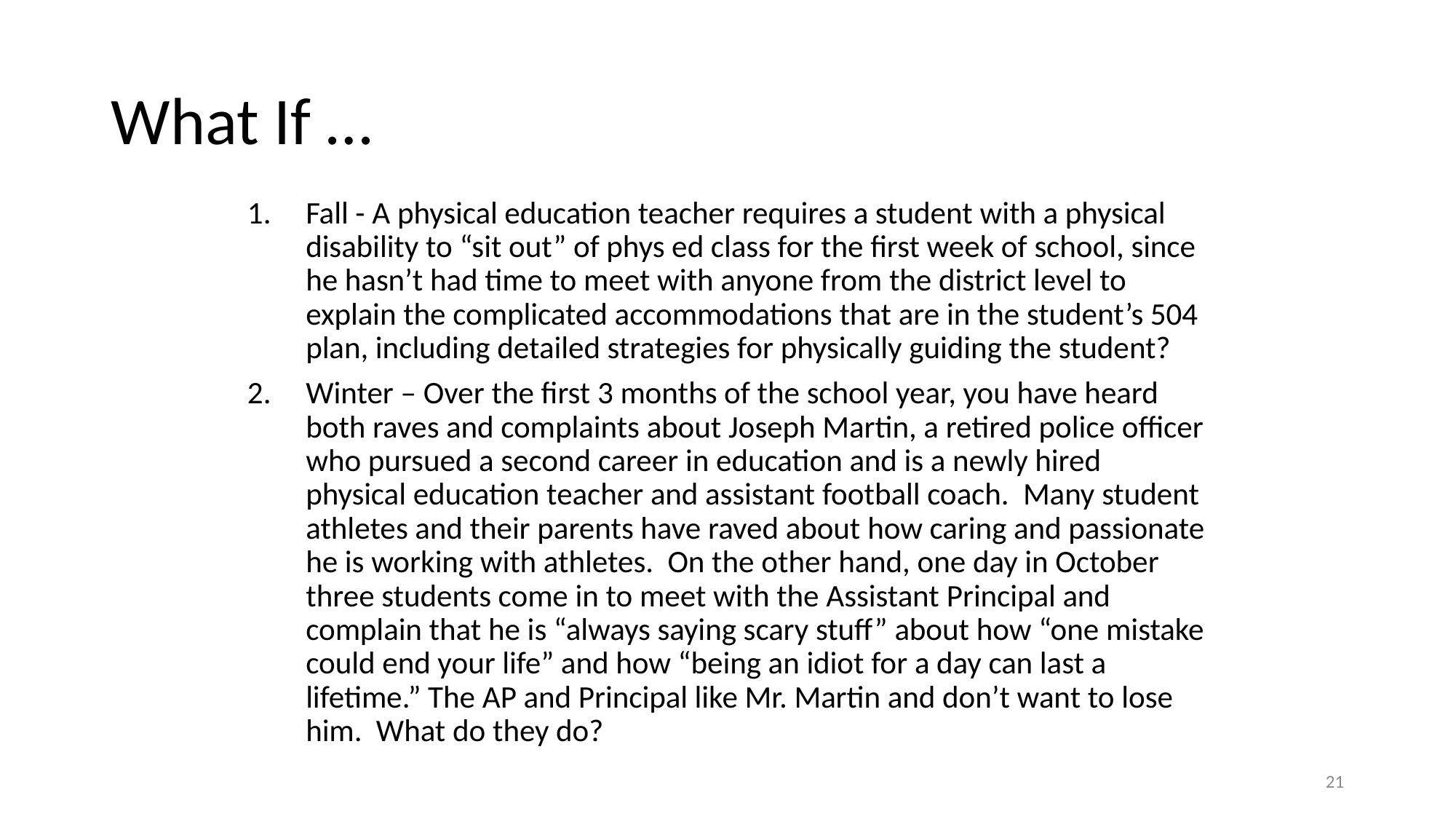

# What If …
Fall - A physical education teacher requires a student with a physical disability to “sit out” of phys ed class for the first week of school, since he hasn’t had time to meet with anyone from the district level to explain the complicated accommodations that are in the student’s 504 plan, including detailed strategies for physically guiding the student?
Winter – Over the first 3 months of the school year, you have heard both raves and complaints about Joseph Martin, a retired police officer who pursued a second career in education and is a newly hired physical education teacher and assistant football coach.  Many student athletes and their parents have raved about how caring and passionate he is working with athletes.  On the other hand, one day in October three students come in to meet with the Assistant Principal and complain that he is “always saying scary stuff” about how “one mistake could end your life” and how “being an idiot for a day can last a lifetime.” The AP and Principal like Mr. Martin and don’t want to lose him.  What do they do?
21